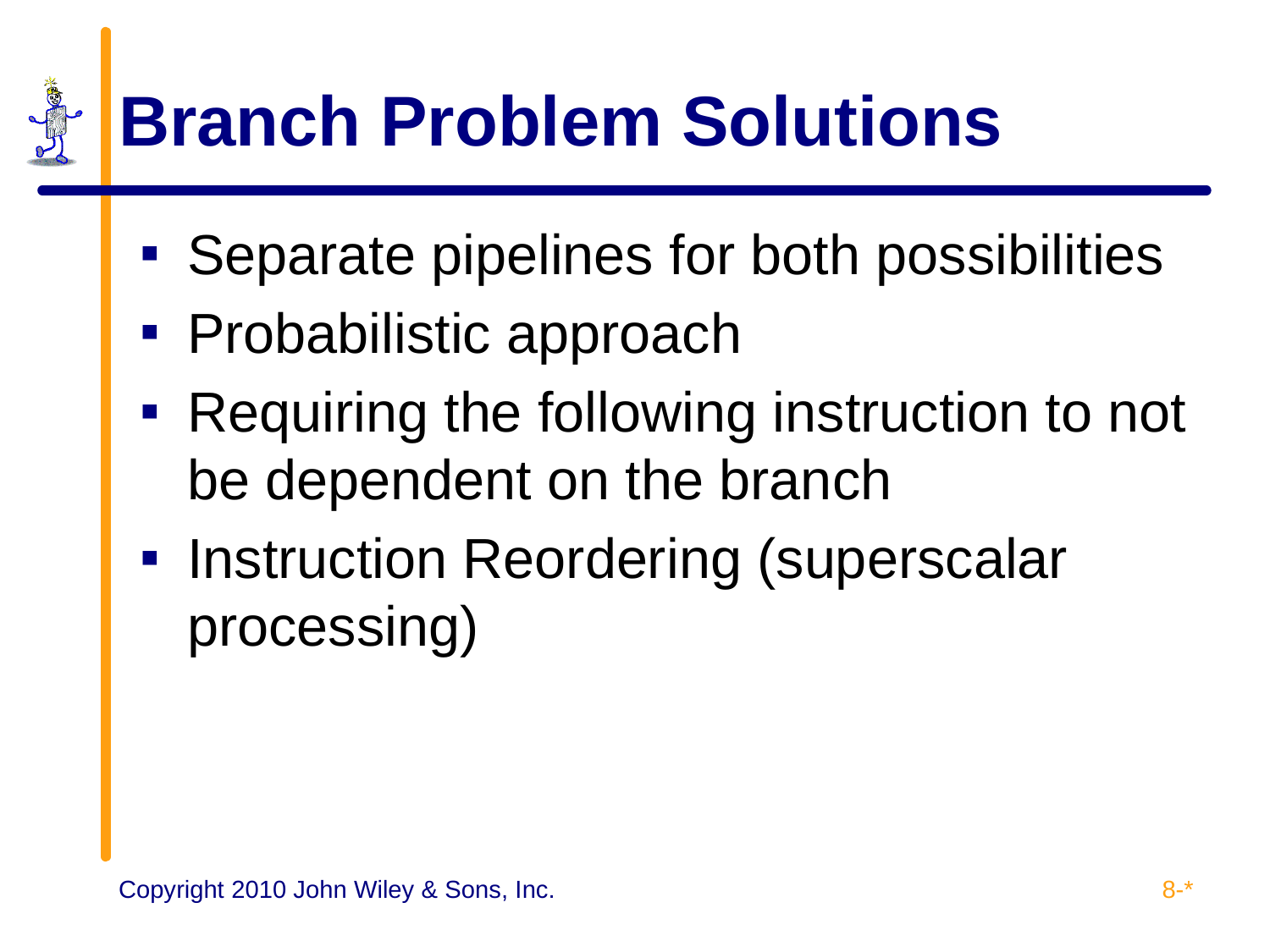

# Branch Problem Solutions
Separate pipelines for both possibilities
Probabilistic approach
Requiring the following instruction to not be dependent on the branch
Instruction Reordering (superscalar processing)
8-*
Copyright 2010 John Wiley & Sons, Inc.